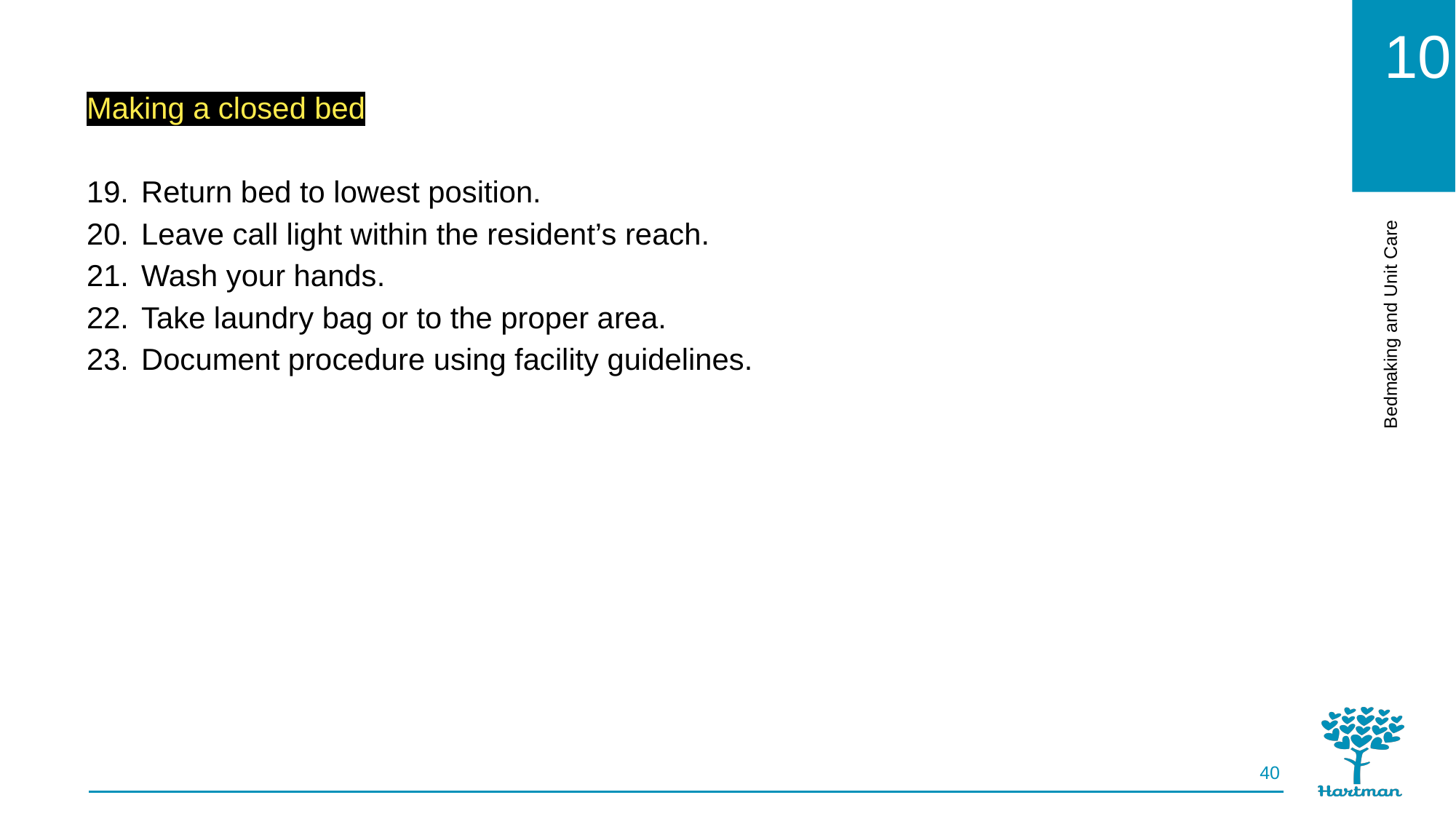

Making a closed bed

Return bed to lowest position.
Leave call light within the resident’s reach.
Wash your hands.
Take laundry bag or to the proper area.
Document procedure using facility guidelines.

40